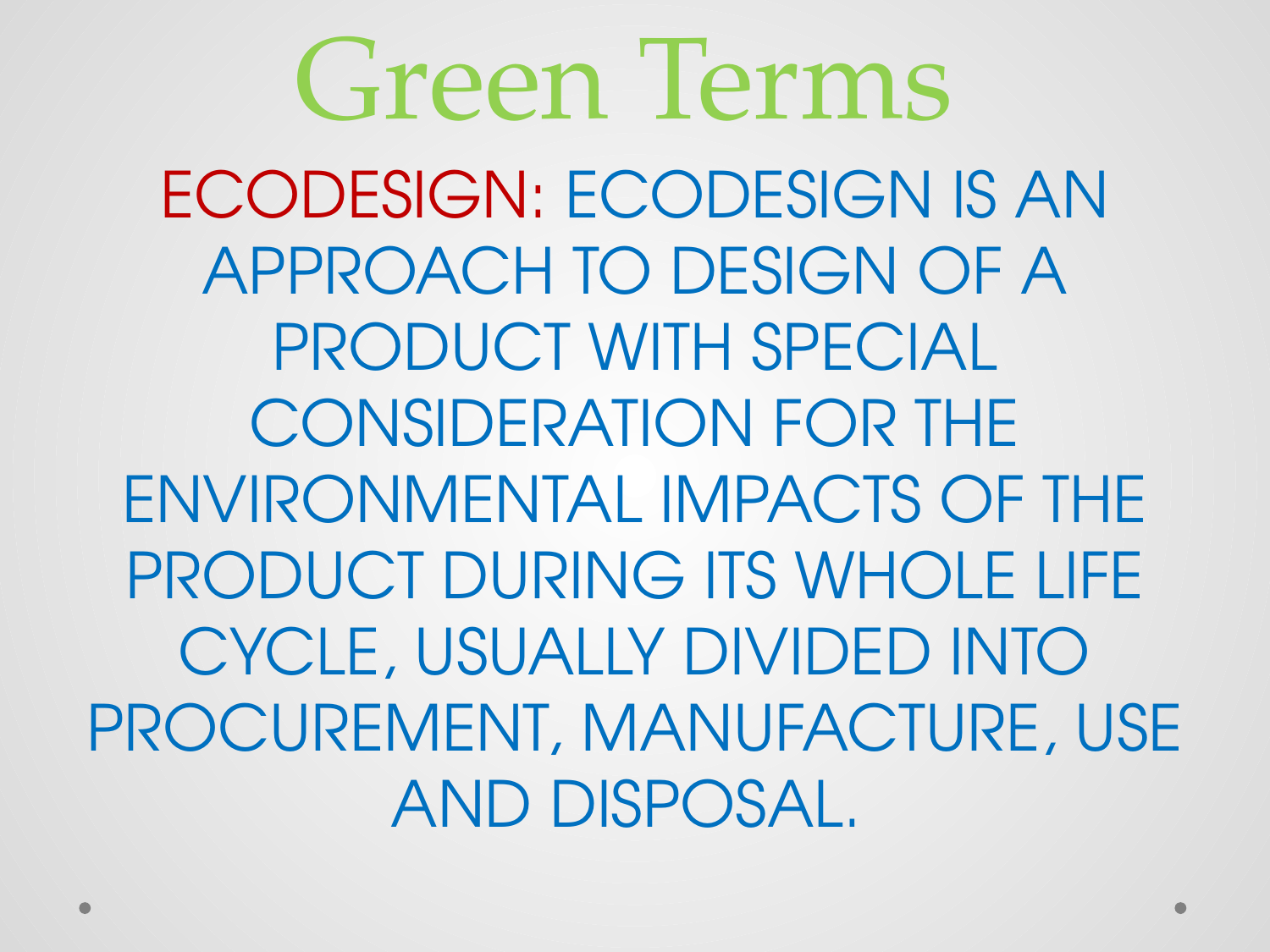

# Green Terms
ECODESIGN: ECODESIGN IS AN APPROACH TO DESIGN OF A PRODUCT WITH SPECIAL CONSIDERATION FOR THE ENVIRONMENTAL IMPACTS OF THE PRODUCT DURING ITS WHOLE LIFE CYCLE, USUALLY DIVIDED INTO PROCUREMENT, MANUFACTURE, USE AND DISPOSAL.